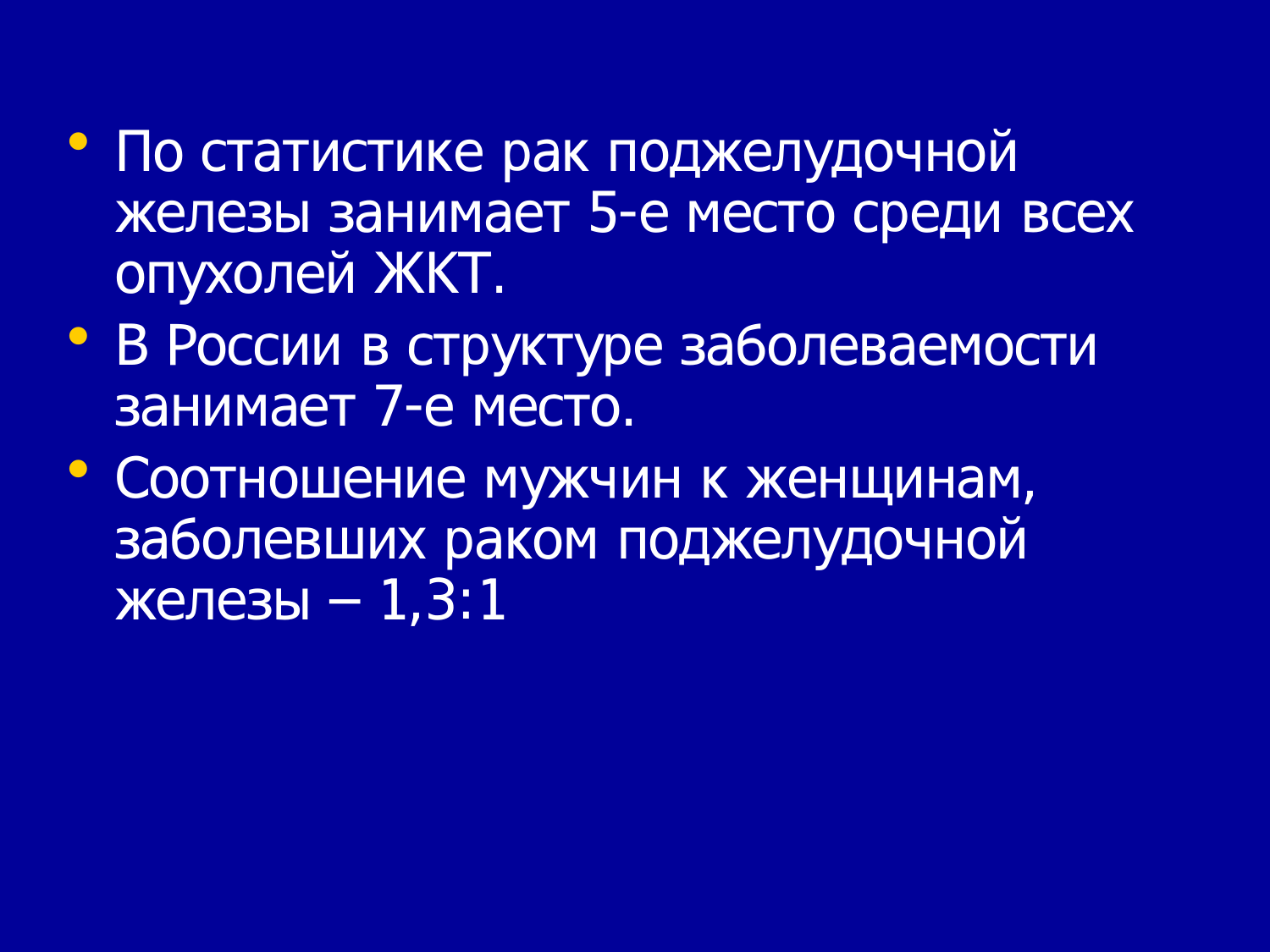

По статистике рак поджелудочной железы занимает 5-е место среди всех опухолей ЖКТ.
В России в структуре заболеваемости занимает 7-е место.
Соотношение мужчин к женщинам, заболевших раком поджелудочной железы – 1,3:1